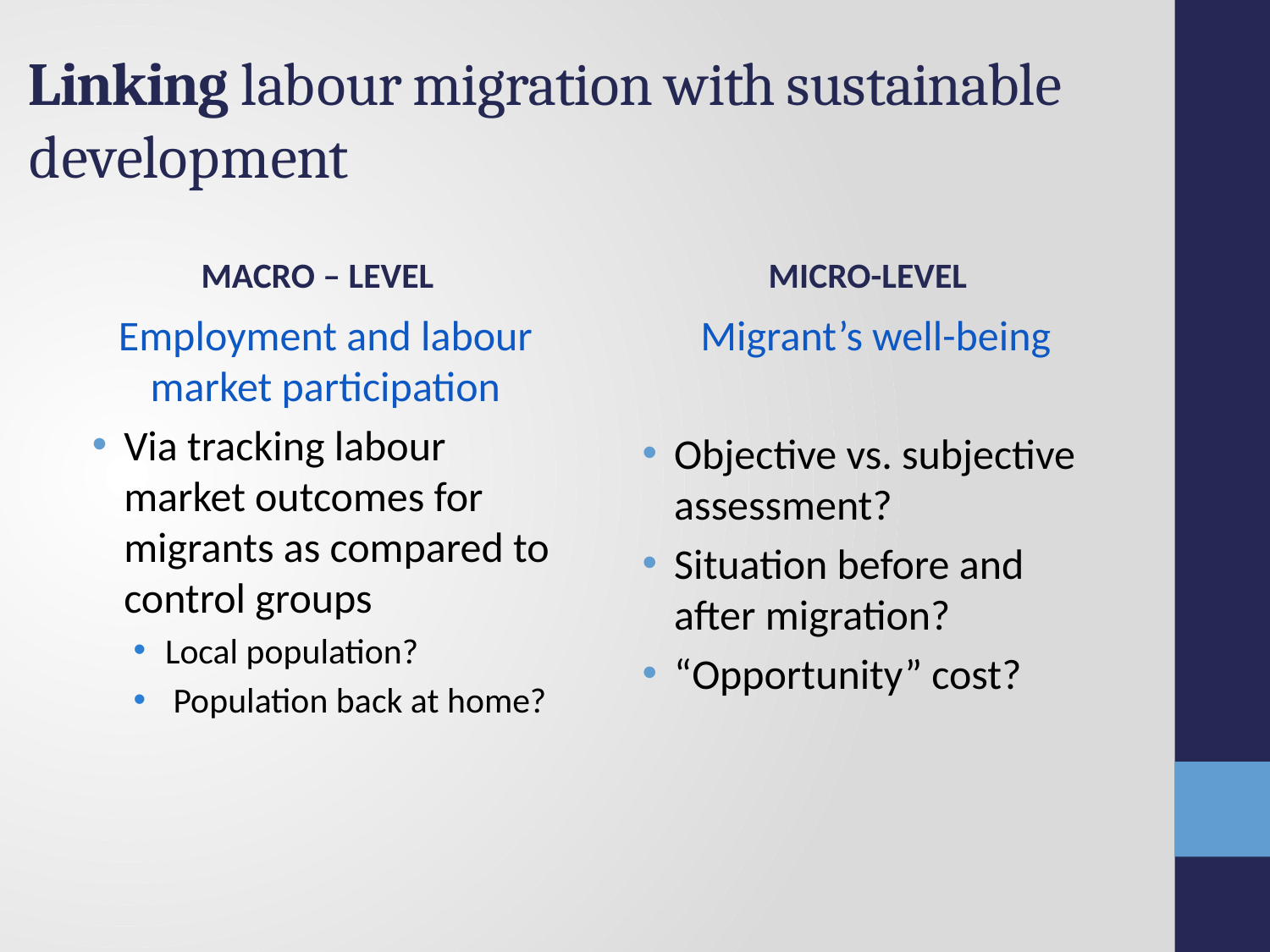

# Linking labour migration with sustainable development
MACRO – LEVEL
MICRO-LEVEL
Employment and labour market participation
Via tracking labour market outcomes for migrants as compared to control groups
Local population?
 Population back at home?
Migrant’s well-being

Objective vs. subjective assessment?
Situation before and after migration?
“Opportunity” cost?